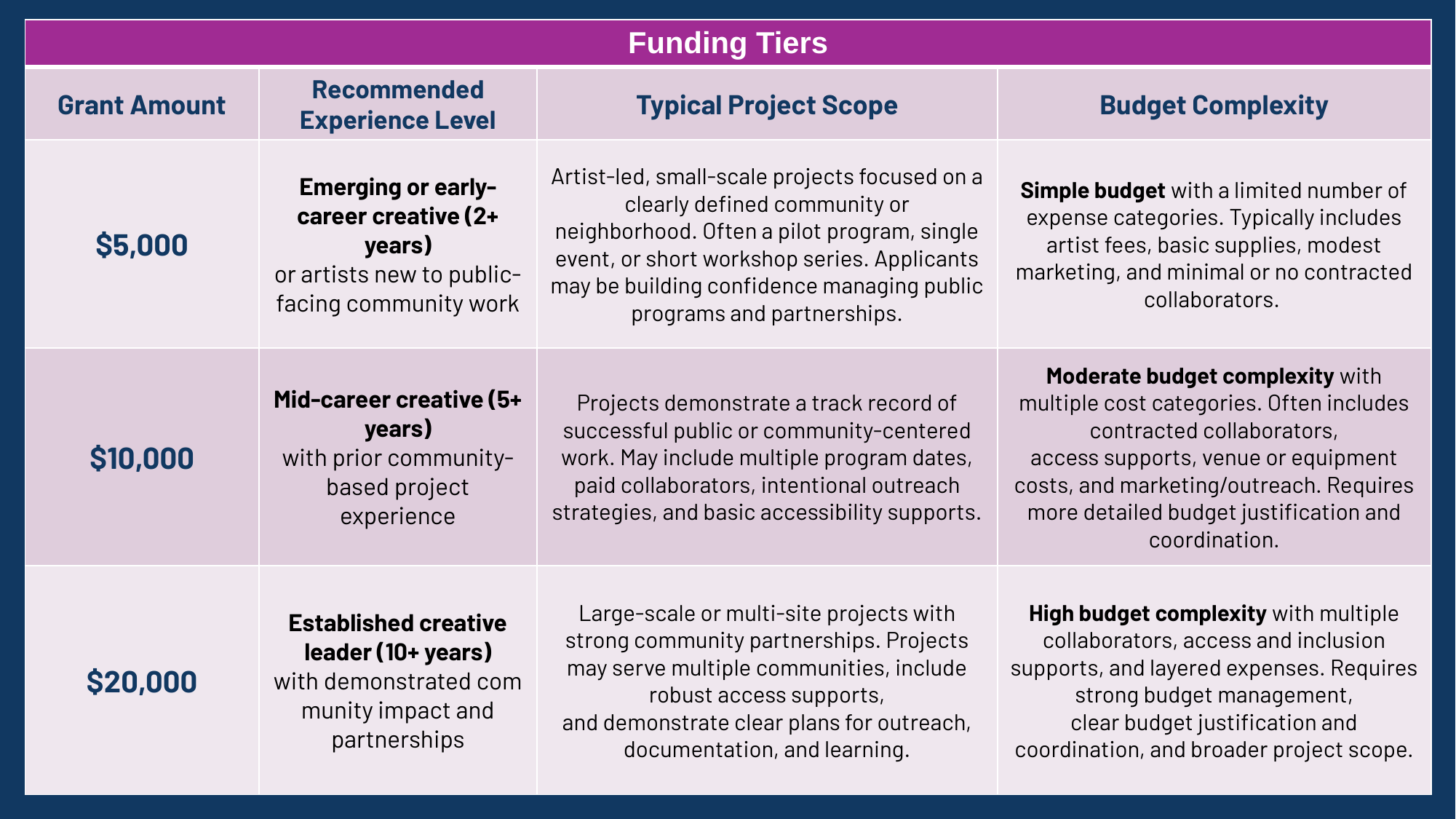

| Funding Tiers |  |  |  |
| --- | --- | --- | --- |
| Grant Amount | Recommended Experience Level | Typical Project Scope | Budget Complexity |
| $5,000 | Emerging or early-career creative (2+ years) or artists new to public-facing community work | Artist-led, small-scale projects focused on a clearly defined community or neighborhood. Often a pilot program, single event, or short workshop series. Applicants may be building confidence managing public programs and partnerships. | Simple budget with a limited number of expense categories. Typically includes artist fees, basic supplies, modest marketing, and minimal or no contracted collaborators. |
| $10,000 | Mid-career creative (5+ years) with prior community-based project experience | Projects demonstrate a track record of successful public or community-centered work. May include multiple program dates, paid collaborators, intentional outreach strategies, and basic accessibility supports. | Moderate budget complexity with multiple cost categories. Often includes contracted collaborators, access supports, venue or equipment costs, and marketing/outreach. Requires more detailed budget justification and coordination. |
| $20,000 | Established creative leader (10+ years) with demonstrated community impact and partnerships | Large-scale or multi-site projects with strong community partnerships. Projects may serve multiple communities, include robust access supports, and demonstrate clear plans for outreach, documentation, and learning. | High budget complexity with multiple collaborators, access and inclusion supports, and layered expenses. Requires strong budget management, clear budget justification and coordination, and broader project scope. |

Body